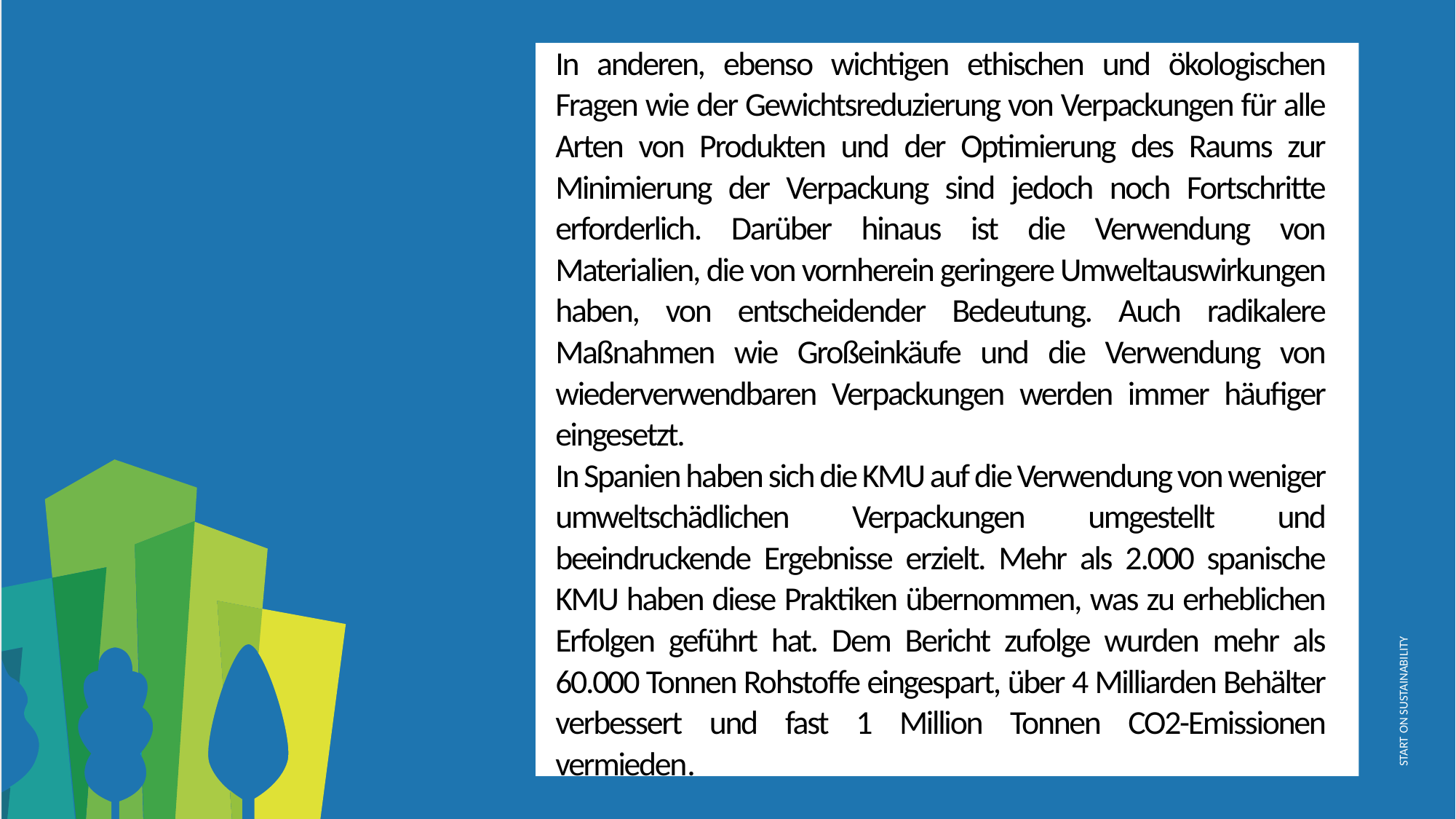

In anderen, ebenso wichtigen ethischen und ökologischen Fragen wie der Gewichtsreduzierung von Verpackungen für alle Arten von Produkten und der Optimierung des Raums zur Minimierung der Verpackung sind jedoch noch Fortschritte erforderlich. Darüber hinaus ist die Verwendung von Materialien, die von vornherein geringere Umweltauswirkungen haben, von entscheidender Bedeutung. Auch radikalere Maßnahmen wie Großeinkäufe und die Verwendung von wiederverwendbaren Verpackungen werden immer häufiger eingesetzt.
In Spanien haben sich die KMU auf die Verwendung von weniger umweltschädlichen Verpackungen umgestellt und beeindruckende Ergebnisse erzielt. Mehr als 2.000 spanische KMU haben diese Praktiken übernommen, was zu erheblichen Erfolgen geführt hat. Dem Bericht zufolge wurden mehr als 60.000 Tonnen Rohstoffe eingespart, über 4 Milliarden Behälter verbessert und fast 1 Million Tonnen CO2-Emissionen vermieden.